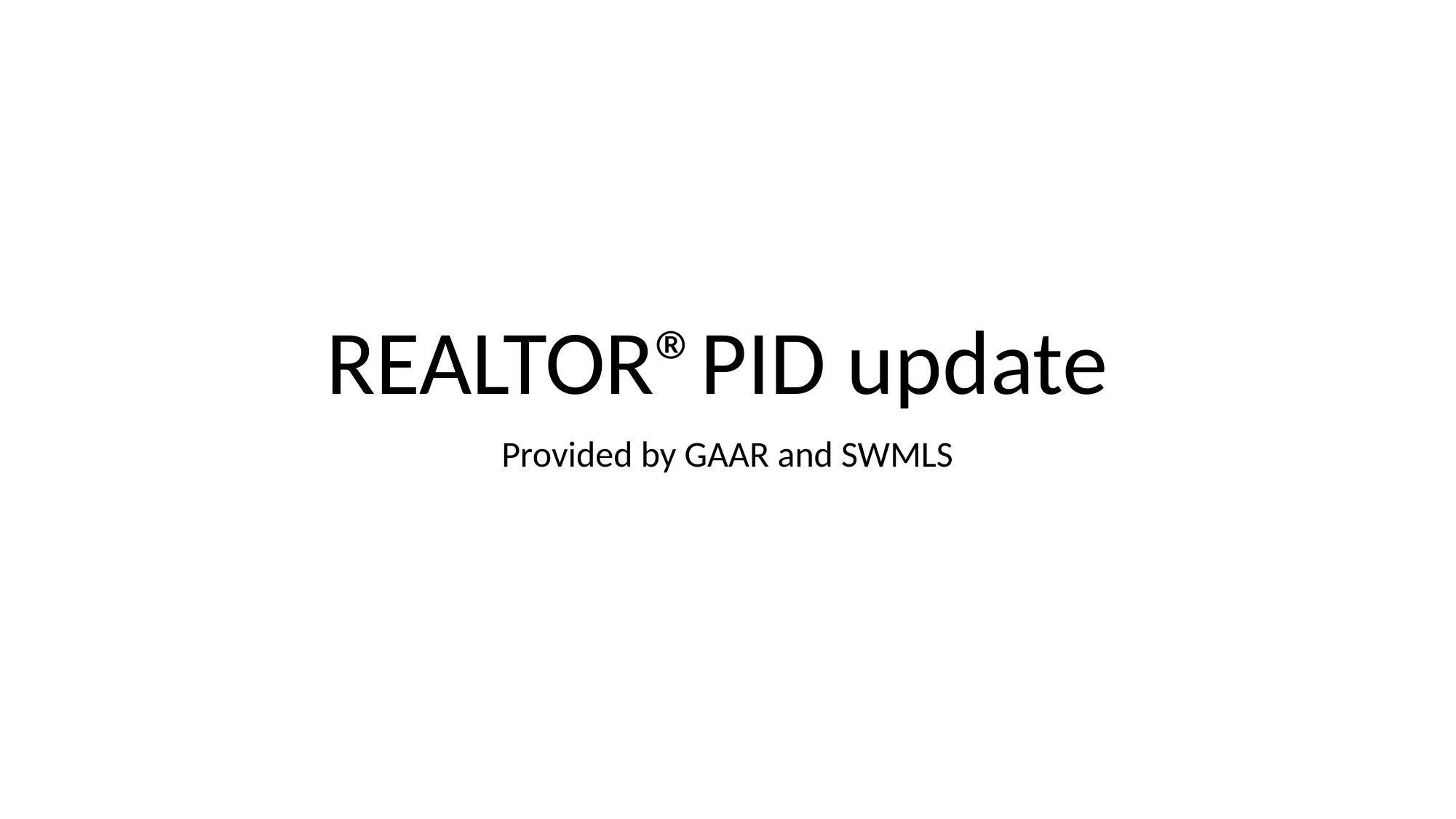

# REALTOR®PID update
Provided by GAAR and SWMLS